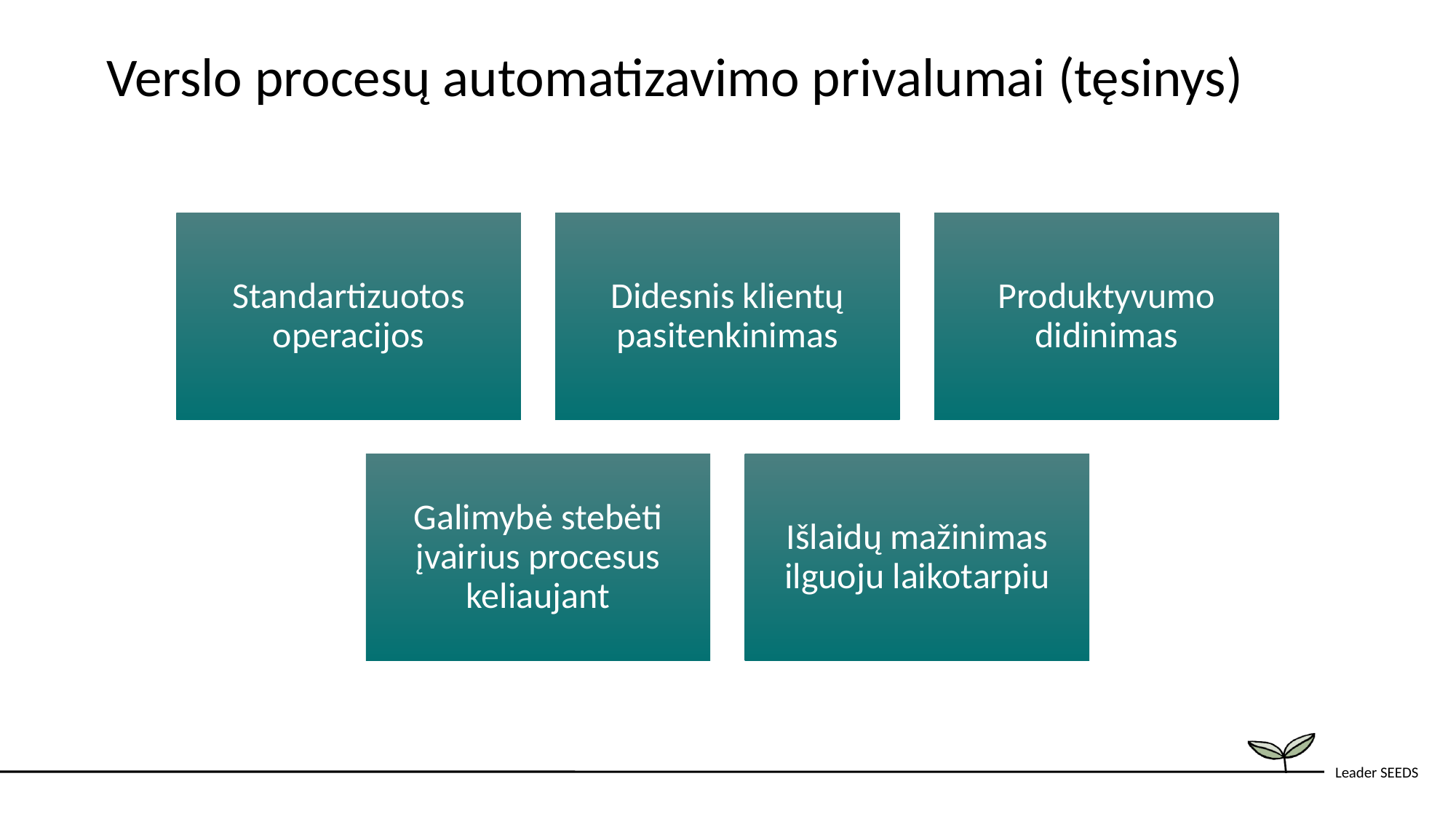

Verslo procesų automatizavimo privalumai (tęsinys)
Standartizuotos operacijos
Didesnis klientų pasitenkinimas
Produktyvumo didinimas
Galimybė stebėti įvairius procesus keliaujant
Išlaidų mažinimas ilguoju laikotarpiu